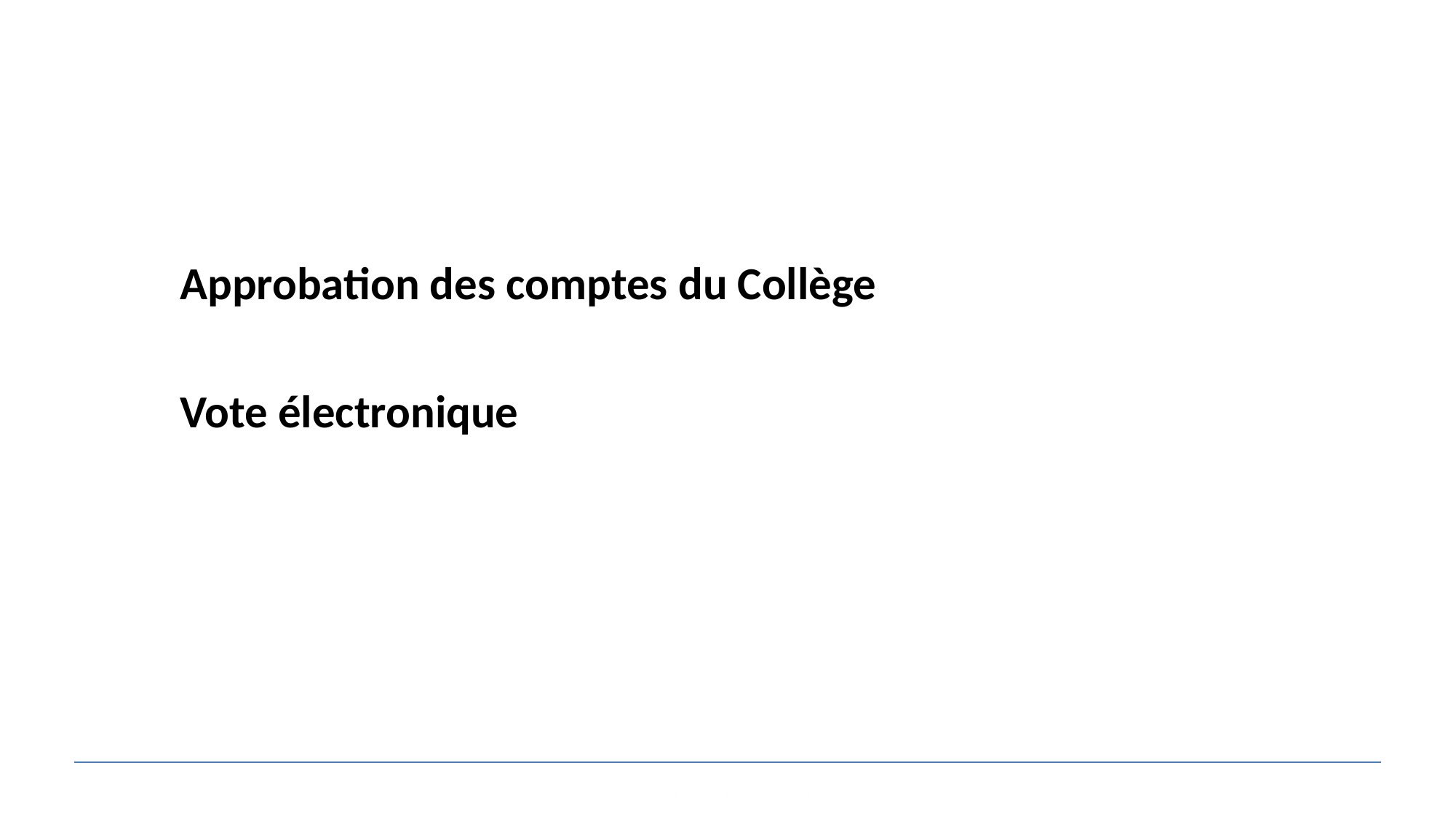

Approbation des comptes du Collège

Vote électronique